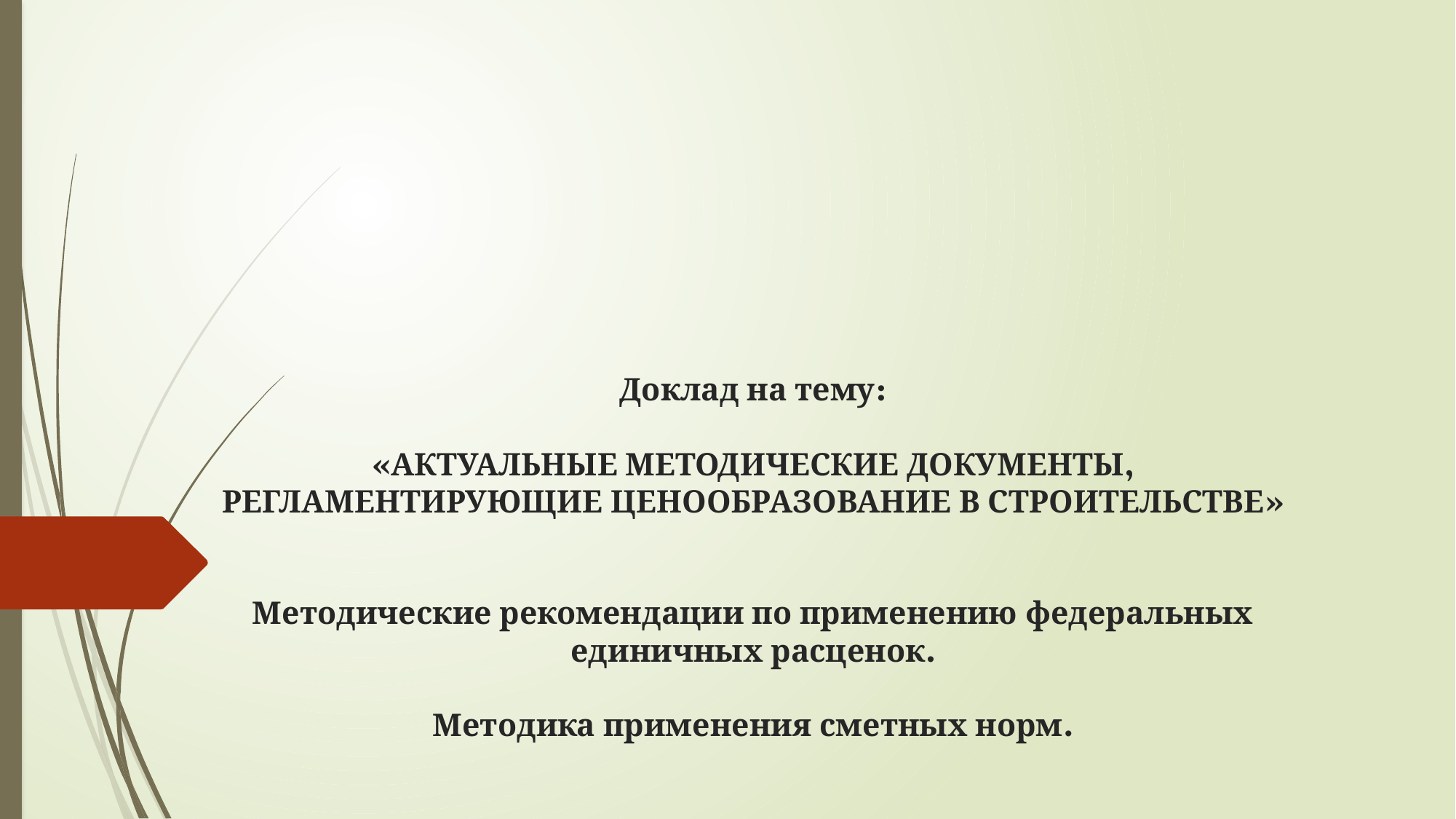

# Доклад на тему: «АКТУАЛЬНЫЕ МЕТОДИЧЕСКИЕ ДОКУМЕНТЫ, РЕГЛАМЕНТИРУЮЩИЕ ЦЕНООБРАЗОВАНИЕ В СТРОИТЕЛЬСТВЕ» Методические рекомендации по применению федеральных единичных расценок. Методика применения сметных норм.